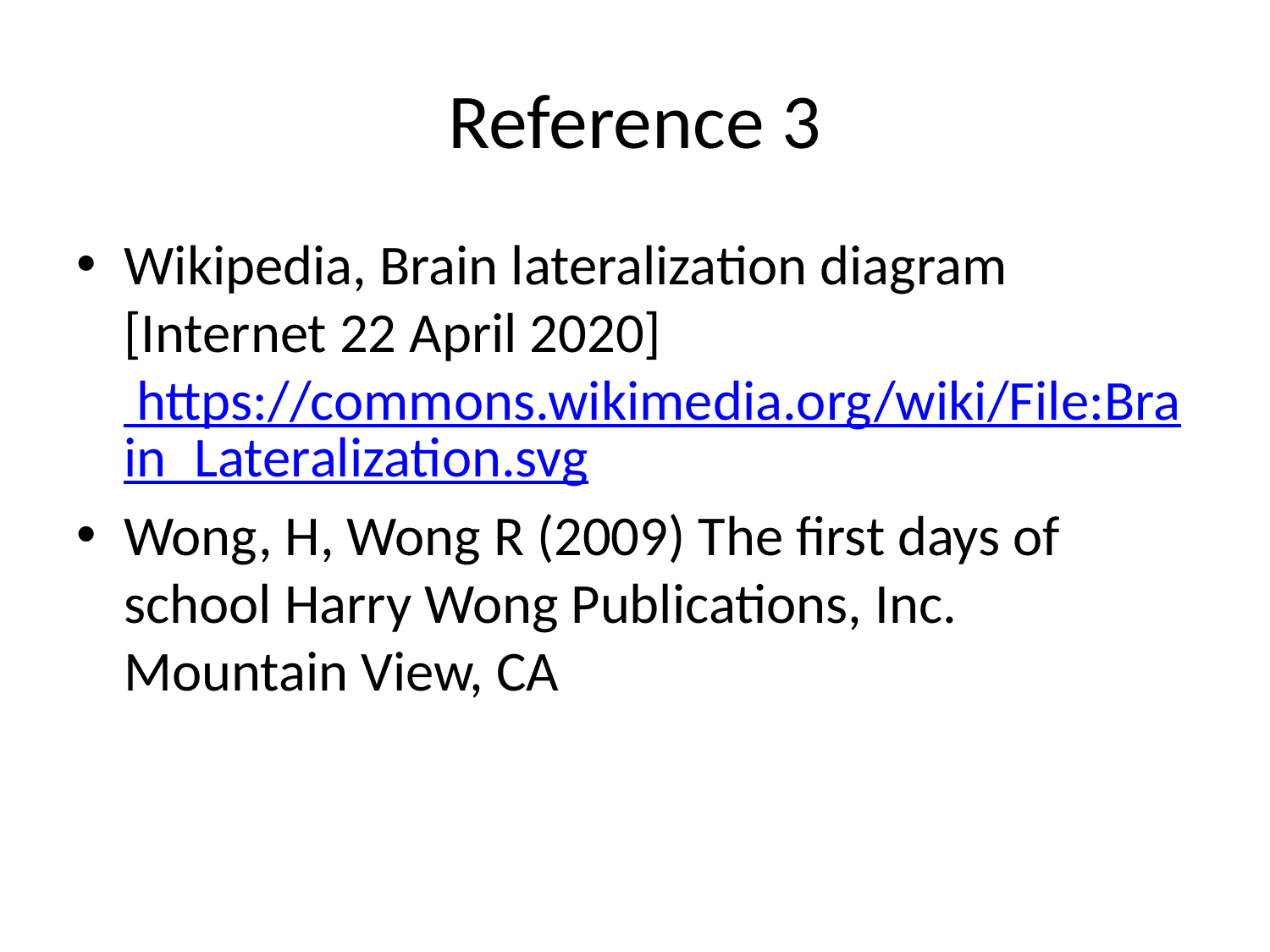

# Reference 3
Wikipedia, Brain lateralization diagram [Internet 22 April 2020] https://commons.wikimedia.org/wiki/File:Brain_Lateralization.svg
Wong, H, Wong R (2009) The first days of school Harry Wong Publications, Inc. Mountain View, CA